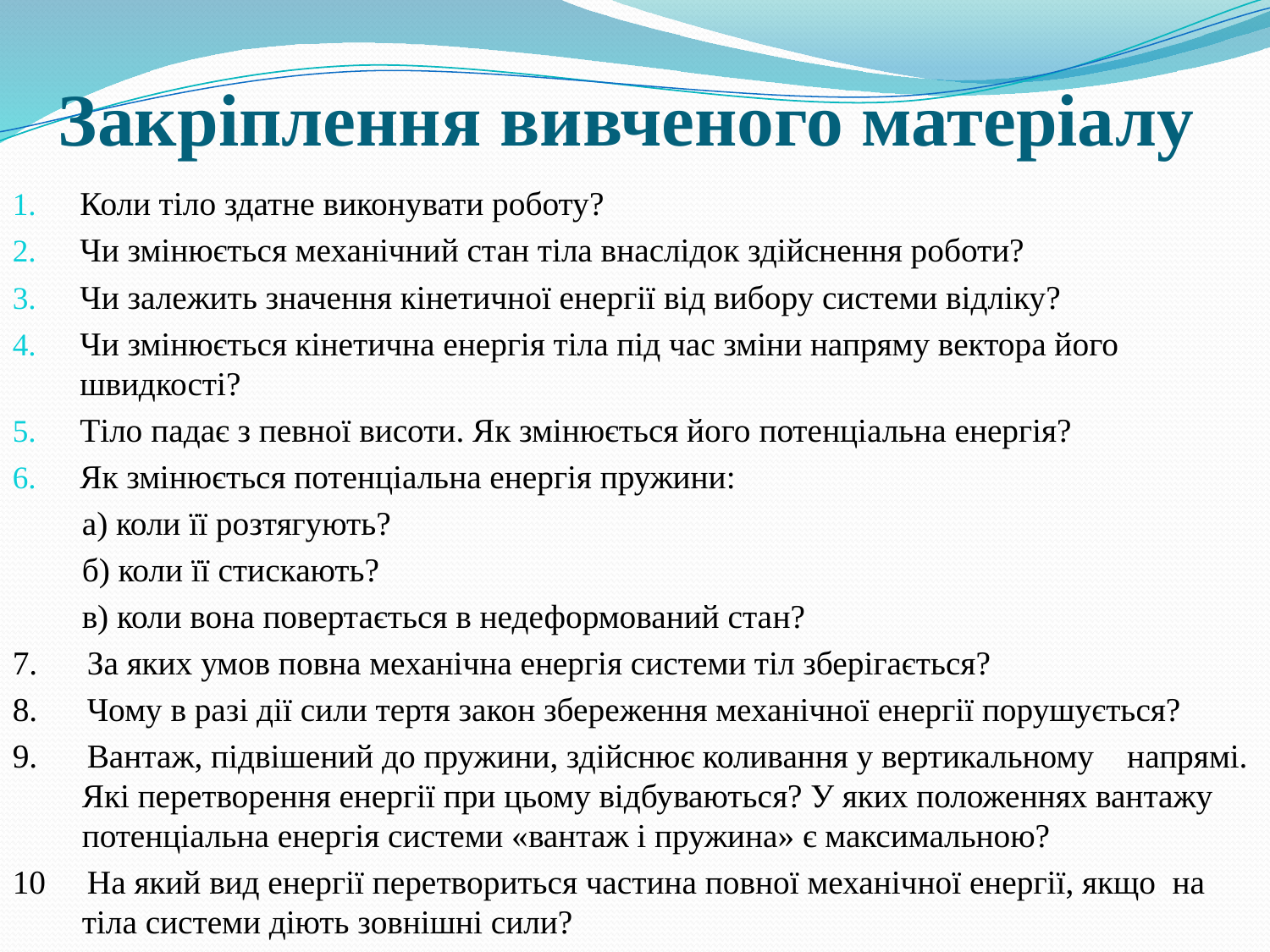

# Закріплення вивченого матеріалу
Коли тіло здатне виконувати роботу?
Чи змінюється механічний стан тіла внаслідок здійснення роботи?
Чи залежить значення кінетичної енергії від вибору системи відліку?
Чи змінюється кінетична енергія тіла під час зміни напряму вектора його швидкості?
Тіло падає з певної висоти. Як змінюється його потенціальна енергія?
Як змінюється потенціальна енергія пружини:
а) коли її розтягують?
б) коли її стискають?
в) коли вона повертається в недеформований стан?
7.      За яких умов повна механічна енергія системи тіл зберігається?
8.      Чому в разі дії сили тертя закон збереження механічної енергії порушується?
9.      Вантаж, підвішений до пружини, здійснює коливання у вертикальному    напрямі. Які перетворення енергії при цьому відбуваються? У яких положеннях вантажу потенціальна енергія системи «вантаж і пружина» є максимальною?
10     На який вид енергії перетвориться частина повної механічної енергії, якщо  на тіла системи діють зовнішні сили?